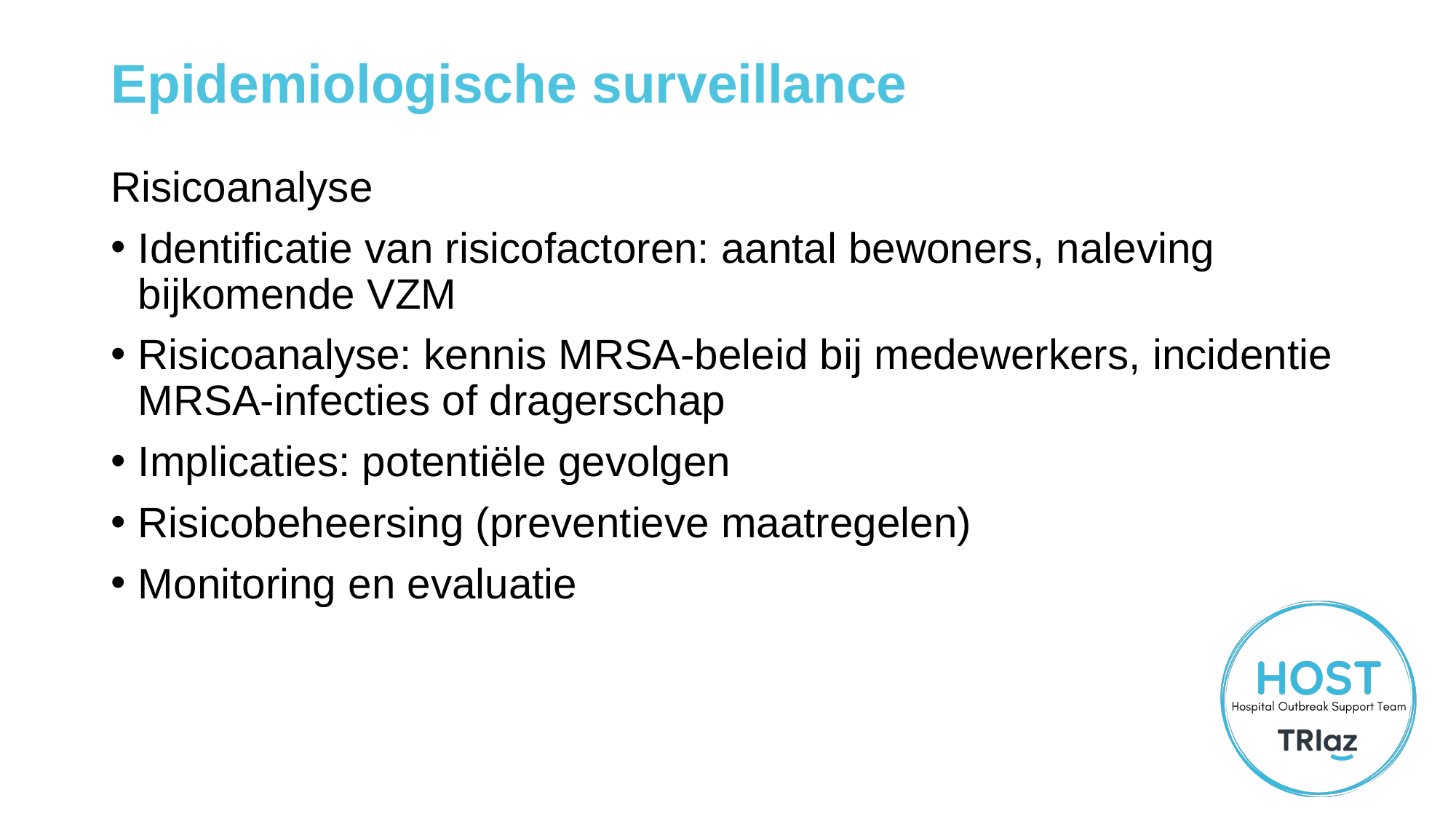

# Epidemiologische surveillance
Risicoanalyse
Identificatie van risicofactoren: aantal bewoners, naleving bijkomende VZM
Risicoanalyse: kennis MRSA-beleid bij medewerkers, incidentie MRSA-infecties of dragerschap
Implicaties: potentiële gevolgen
Risicobeheersing (preventieve maatregelen)
Monitoring en evaluatie